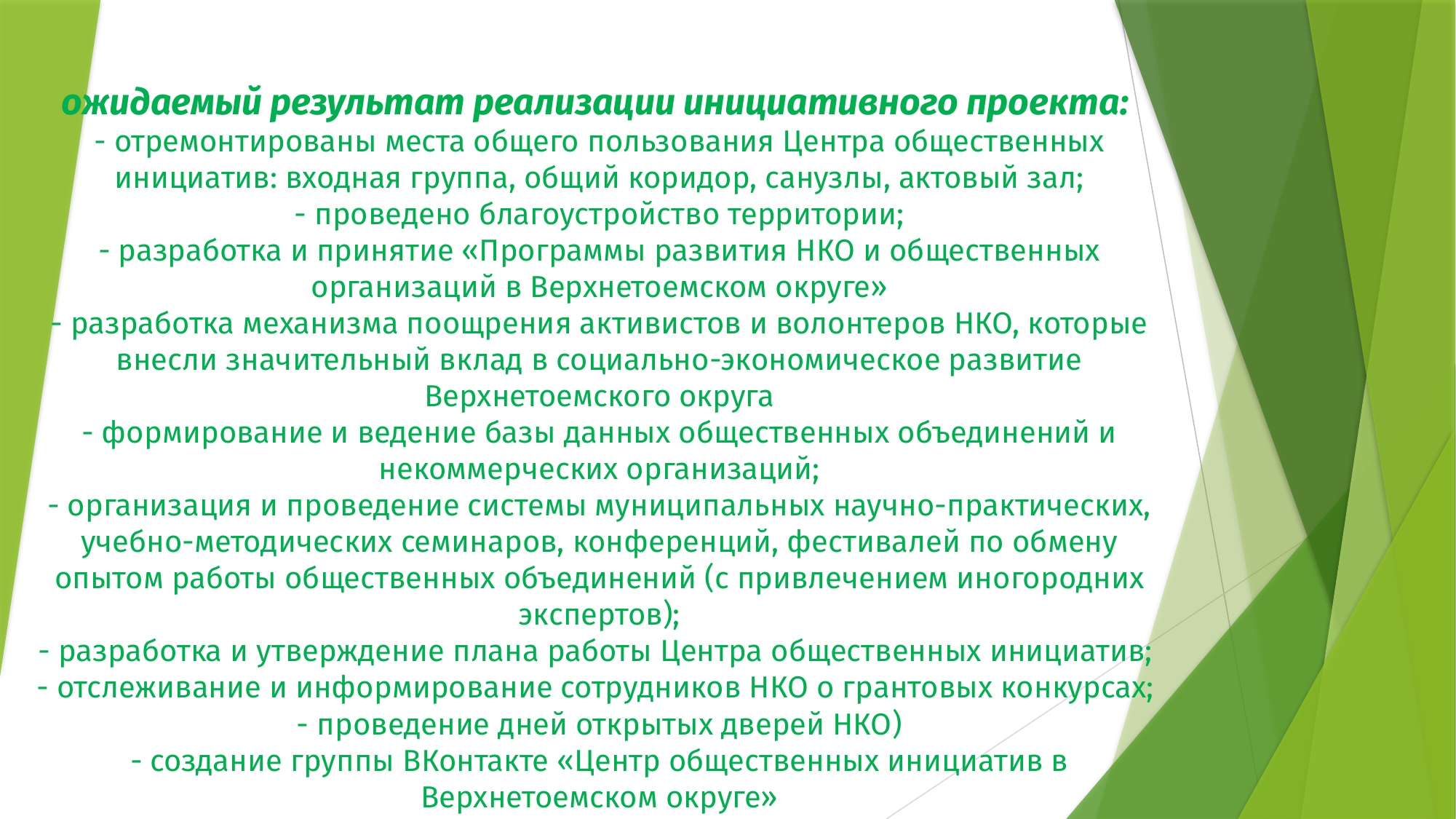

# ожидаемый результат реализации инициативного проекта: - отремонтированы места общего пользования Центра общественных инициатив: входная группа, общий коридор, санузлы, актовый зал; - проведено благоустройство территории; - разработка и принятие «Программы развития НКО и общественных организаций в Верхнетоемском округе» - разработка механизма поощрения активистов и волонтеров НКО, которые внесли значительный вклад в социально-экономическое развитие Верхнетоемского округа - формирование и ведение базы данных общественных объединений и некоммерческих организаций; - организация и проведение системы муниципальных научно-практических, учебно-методических семинаров, конференций, фестивалей по обмену опытом работы общественных объединений (с привлечением иногородних экспертов); - разработка и утверждение плана работы Центра общественных инициатив; - отслеживание и информирование сотрудников НКО о грантовых конкурсах; - проведение дней открытых дверей НКО) - создание группы ВКонтакте «Центр общественных инициатив в Верхнетоемском округе»